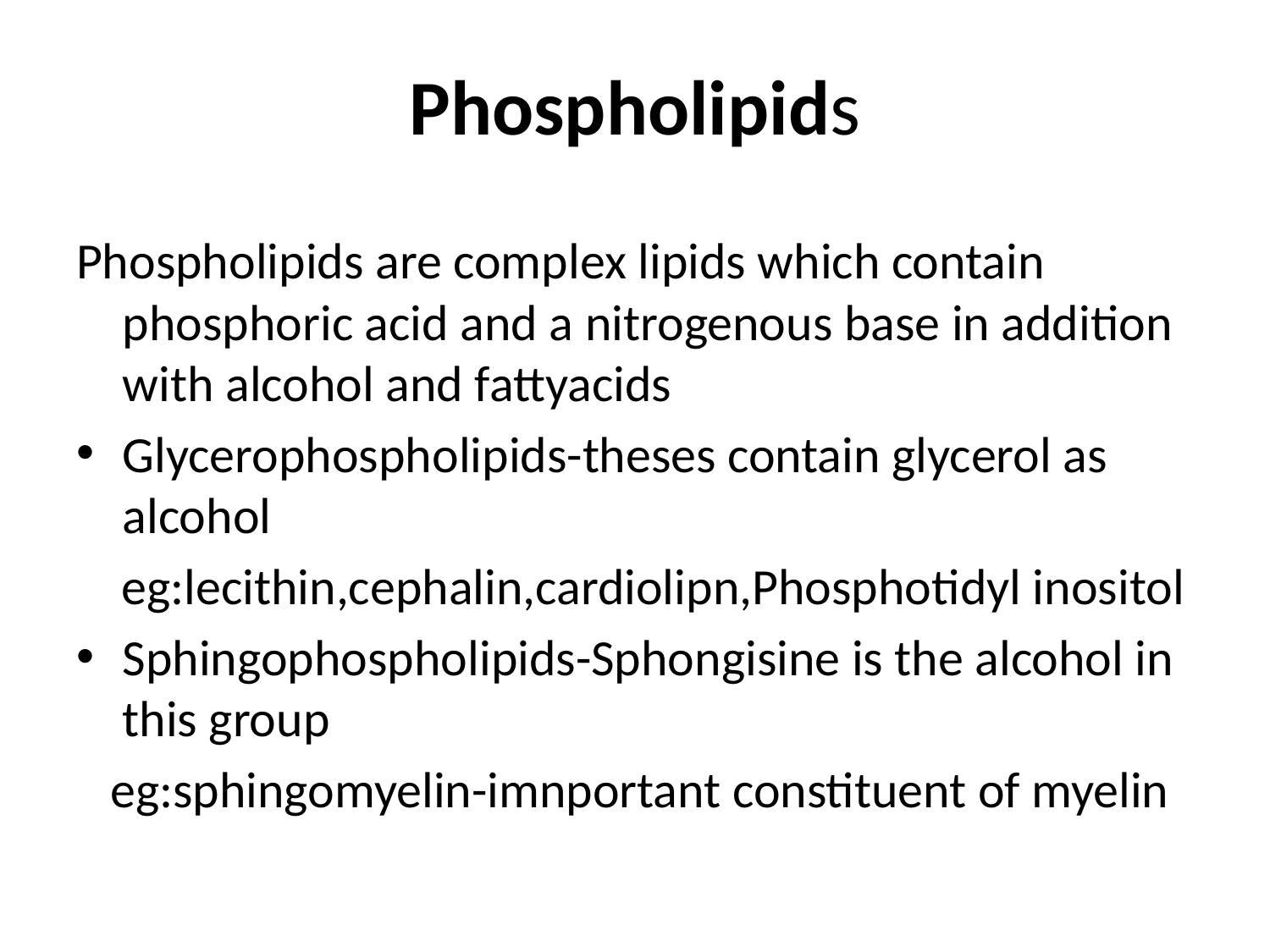

# Phospholipids
Phospholipids are complex lipids which contain phosphoric acid and a nitrogenous base in addition with alcohol and fattyacids
Glycerophospholipids-theses contain glycerol as alcohol
    eg:lecithin,cephalin,cardiolipn,Phosphotidyl inositol
Sphingophospholipids-Sphongisine is the alcohol in this group
   eg:sphingomyelin-imnportant constituent of myelin